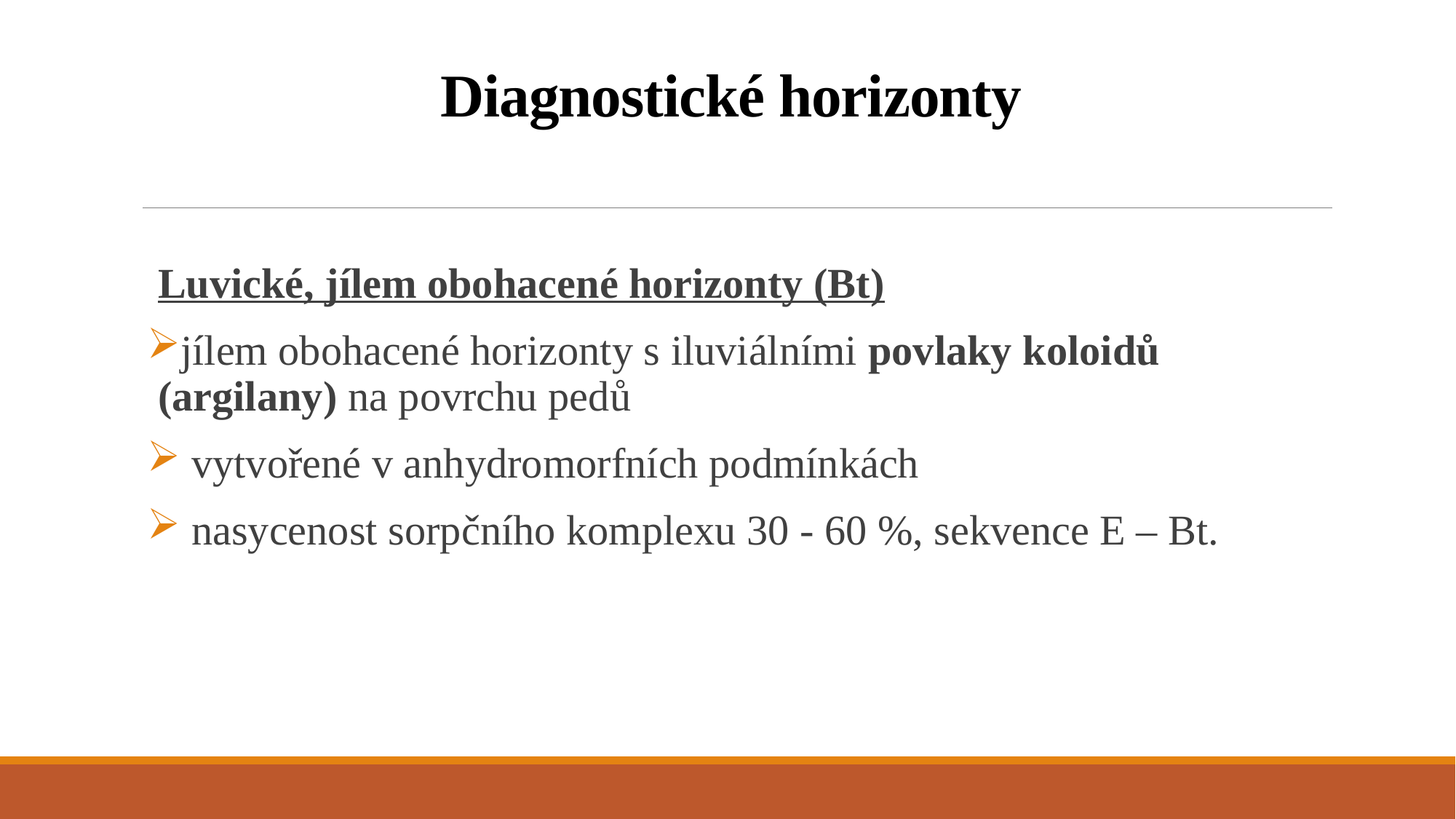

# Diagnostické horizonty
Luvické, jílem obohacené horizonty (Bt)
jílem obohacené horizonty s iluviálními povlaky koloidů (argilany) na povrchu pedů
 vytvořené v anhydromorfních podmínkách
 nasycenost sorpčního komplexu 30 - 60 %, sekvence E – Bt.